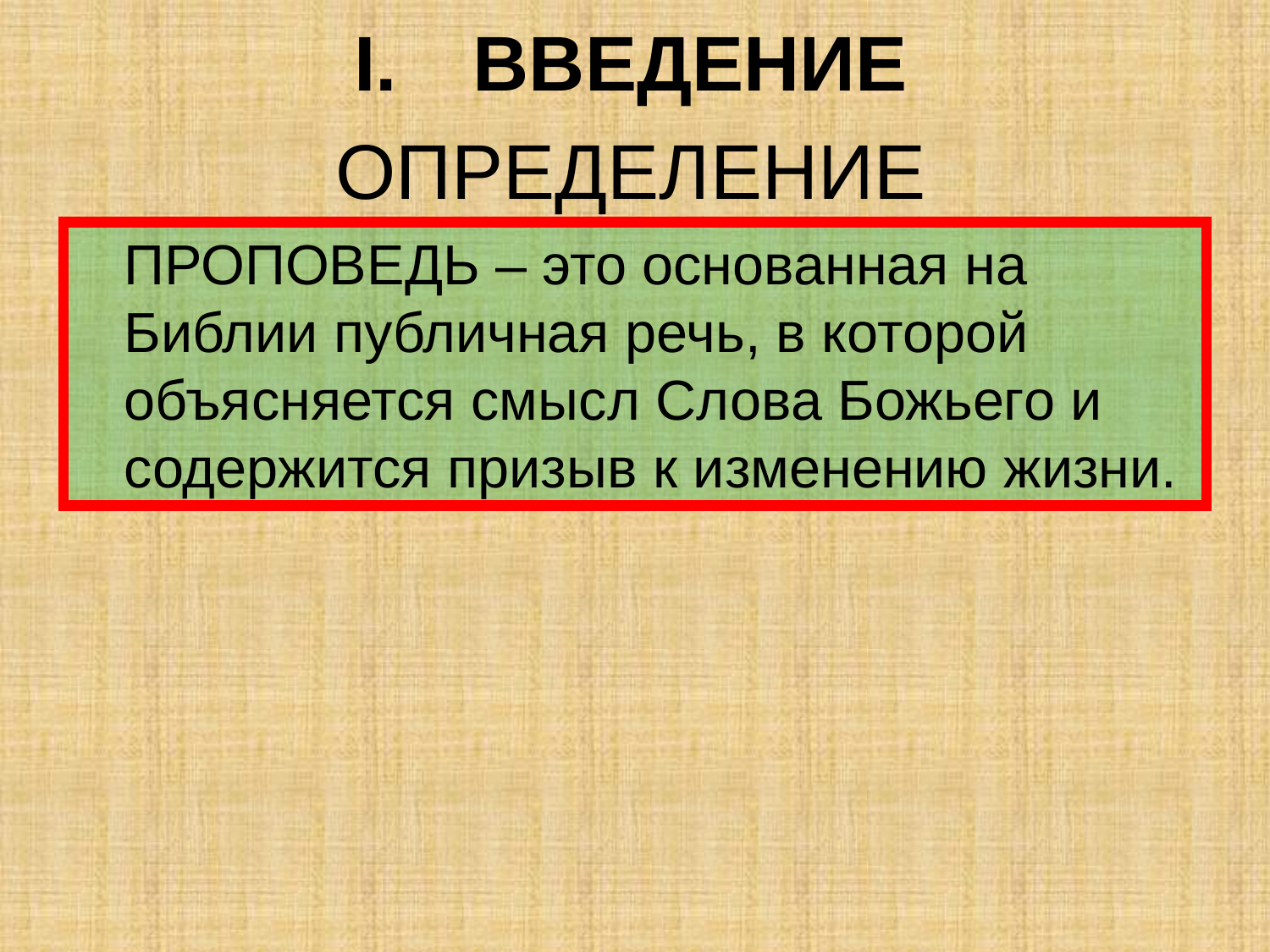

ВВЕДЕНИЕ
# ОПРЕДЕЛЕНИЕ
	ПРОПОВЕДЬ – это основанная на Библии публичная речь, в которой объясняется смысл Слова Божьего и содержится призыв к изменению жизни.